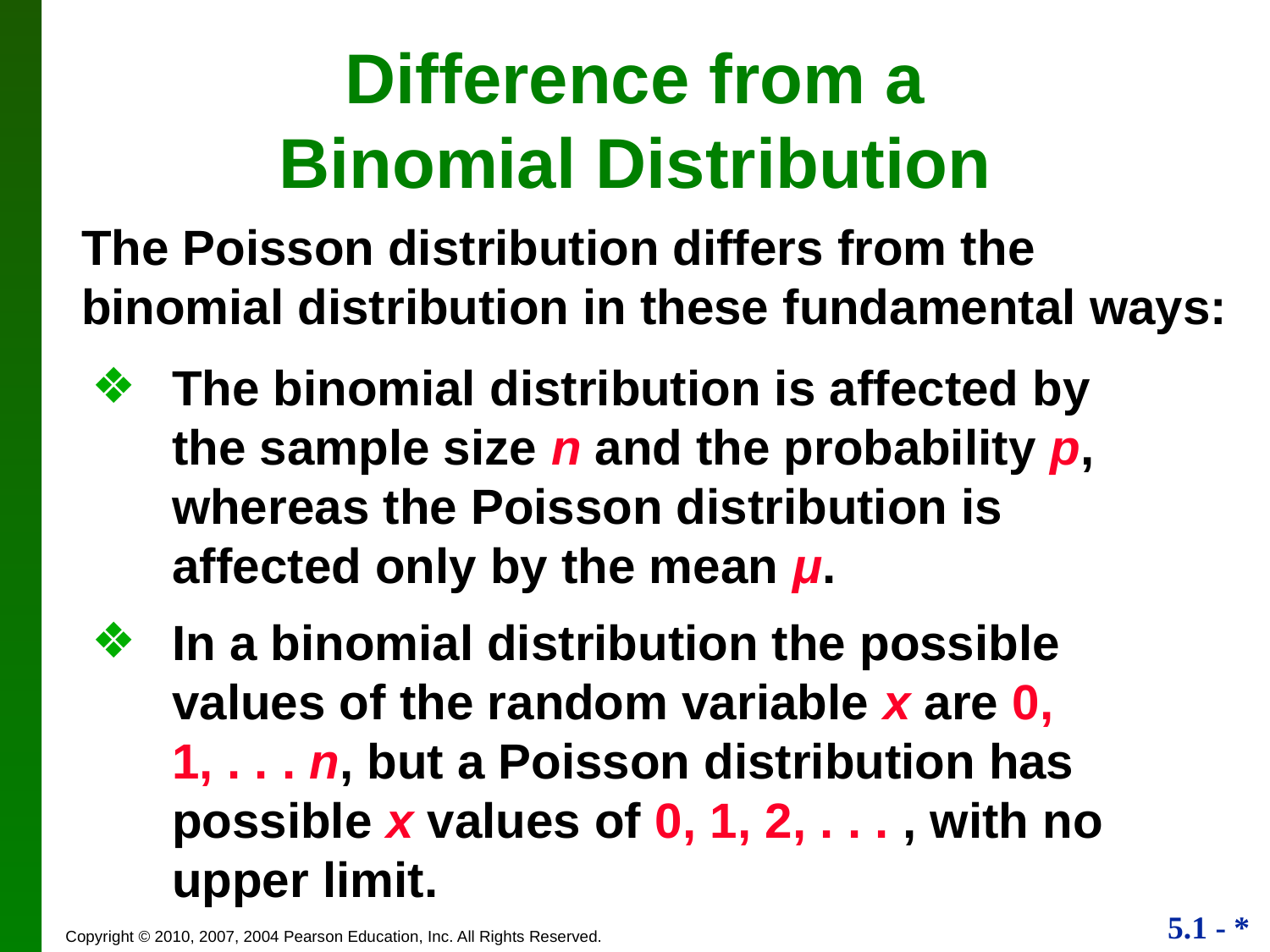

Difference from a
Binomial Distribution
The Poisson distribution differs from the binomial distribution in these fundamental ways:
The binomial distribution is affected by the sample size n and the probability p, whereas the Poisson distribution is affected only by the mean μ.
In a binomial distribution the possible values of the random variable x are 0, 1, . . . n, but a Poisson distribution has possible x values of 0, 1, 2, . . . , with no upper limit.